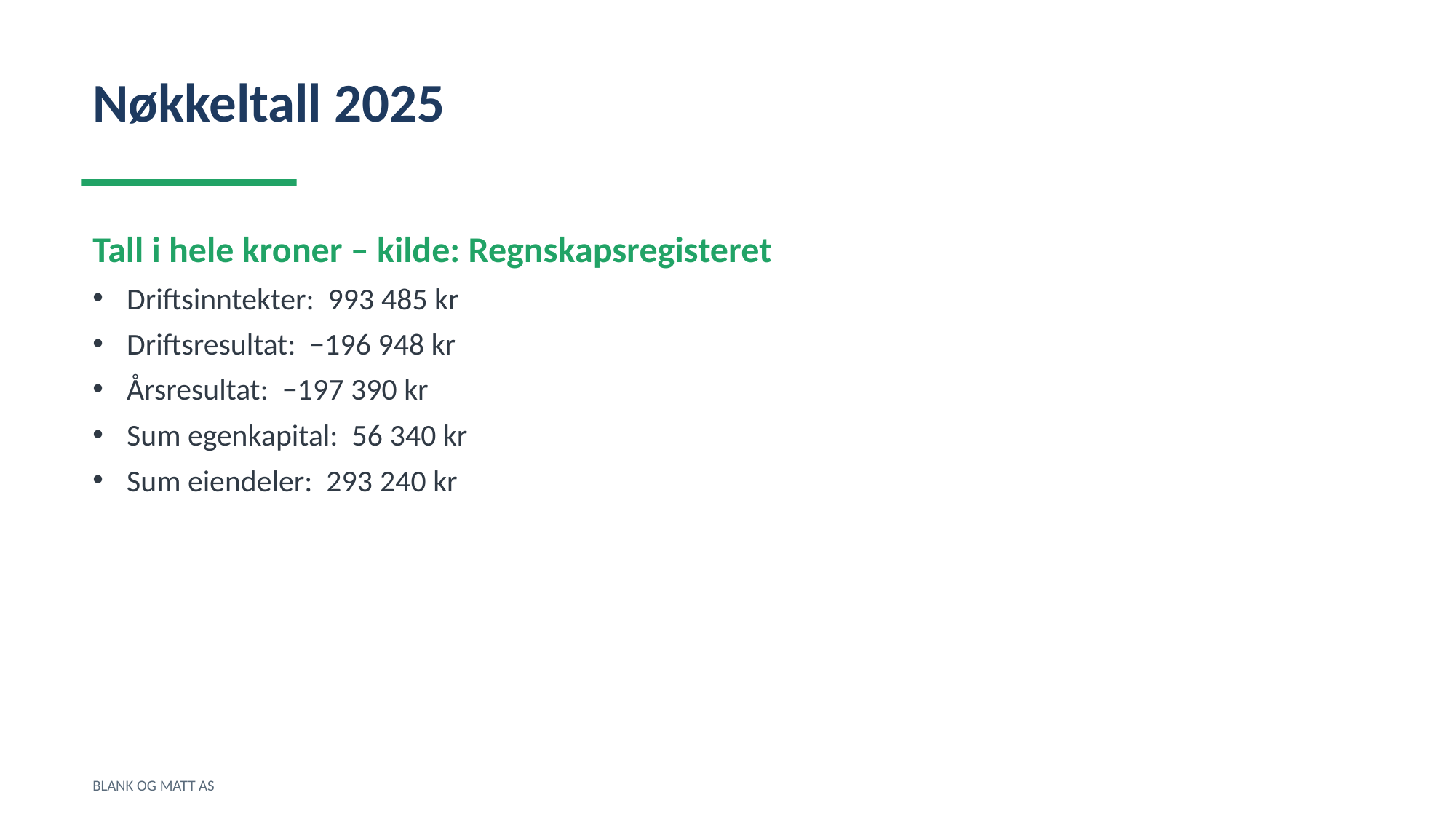

Nøkkeltall 2025

Tall i hele kroner – kilde: Regnskapsregisteret
Driftsinntekter:  993 485 kr
Driftsresultat:  −196 948 kr
Årsresultat:  −197 390 kr
Sum egenkapital:  56 340 kr
Sum eiendeler:  293 240 kr
BLANK OG MATT AS